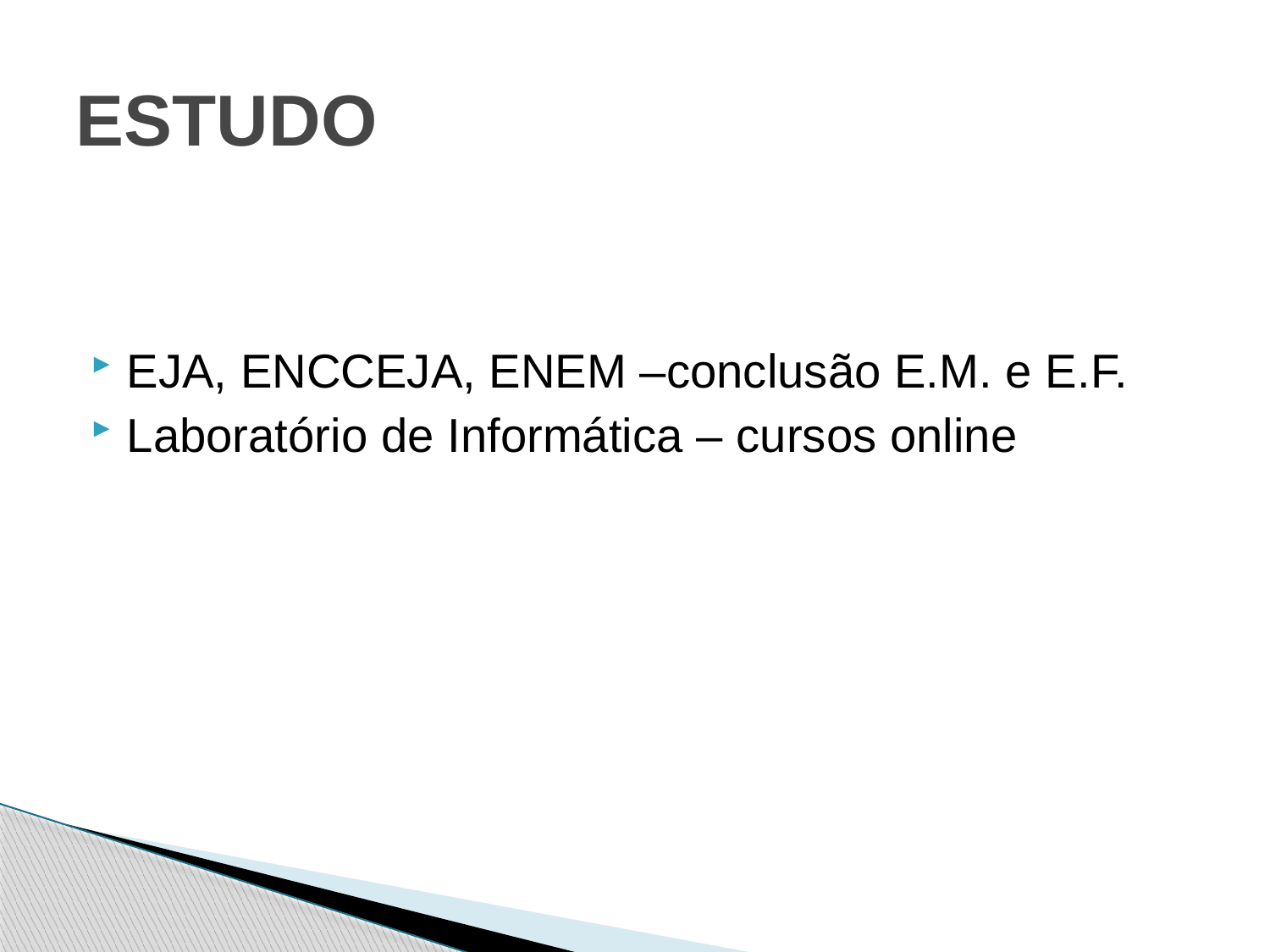

# ESTUDO

EJA, ENCCEJA, ENEM –conclusão E.M. e E.F.
Laboratório de Informática – cursos online